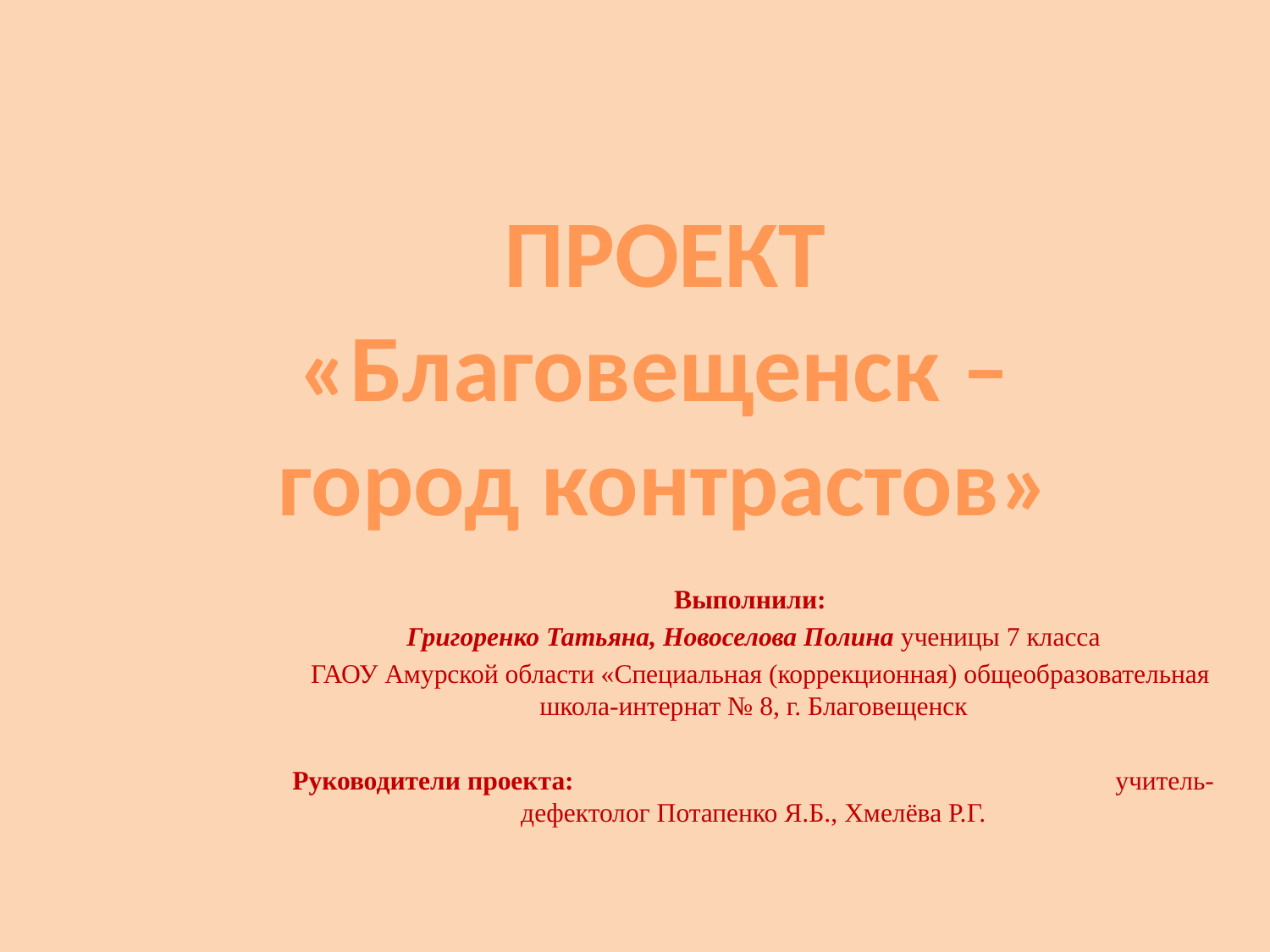

ПРОЕКТ
«Благовещенск –
город контрастов»
Выполнили:
Григоренко Татьяна, Новоселова Полина ученицы 7 класса
  ГАОУ Амурской области «Специальная (коррекционная) общеобразовательная школа-интернат № 8, г. Благовещенск

Руководители проекта:                                                                                учитель-дефектолог Потапенко Я.Б., Хмелёва Р.Г.